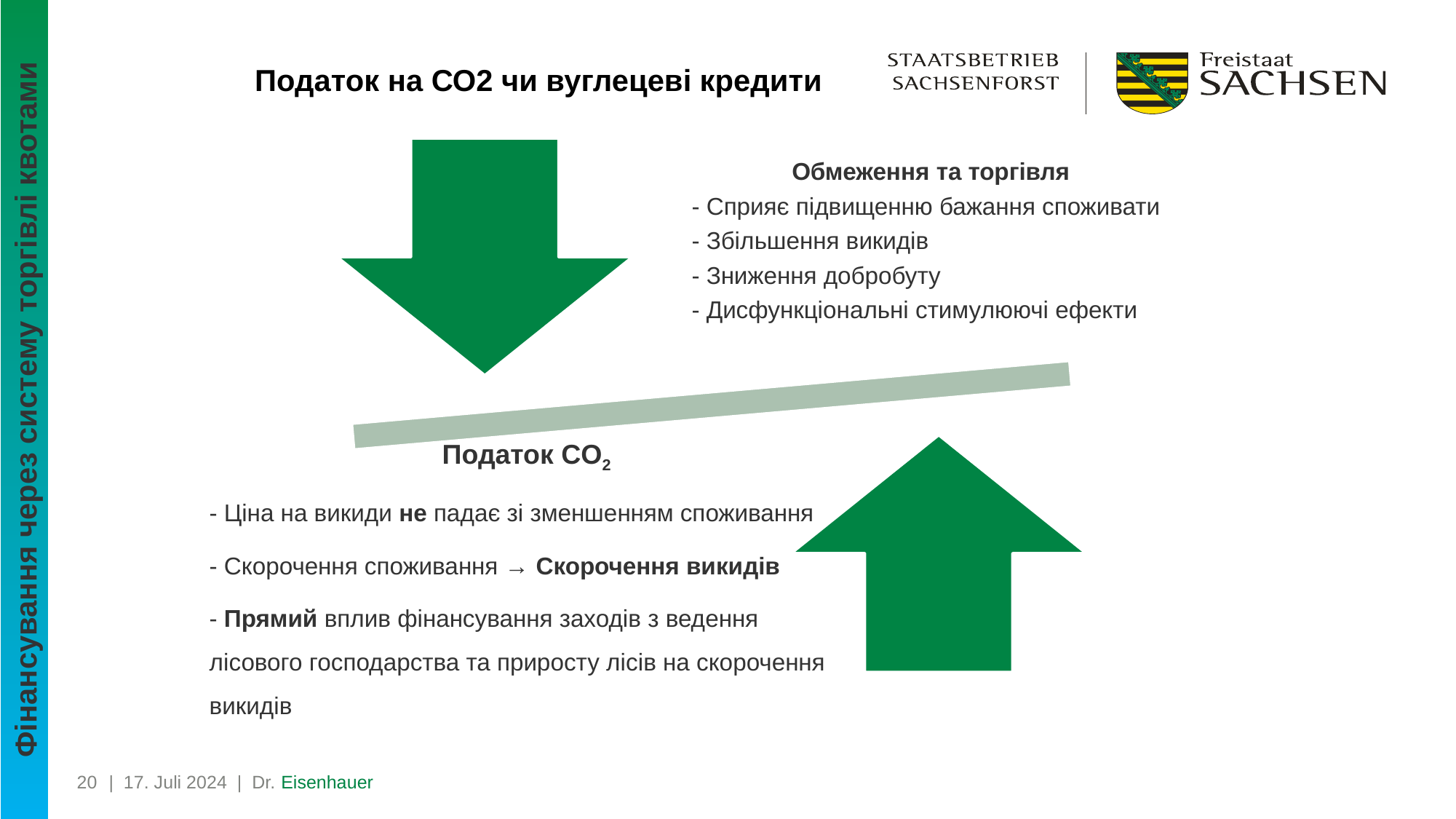

# Податок на СО2 чи вуглецеві кредити
Обмеження та торгівля
- Сприяє підвищенню бажання споживати
- Збільшення викидів
- Зниження добробуту
- Дисфункціональні стимулюючі ефекти
Податок CO2
- Ціна на викиди не падає зі зменшенням споживання
- Скорочення споживання → Скорочення викидів
- Прямий вплив фінансування заходів з ведення лісового господарства та приросту лісів на скорочення викидів
Фінансування через систему торгівлі квотами
20
|  17. Juli 2024  |  Dr. Eisenhauer